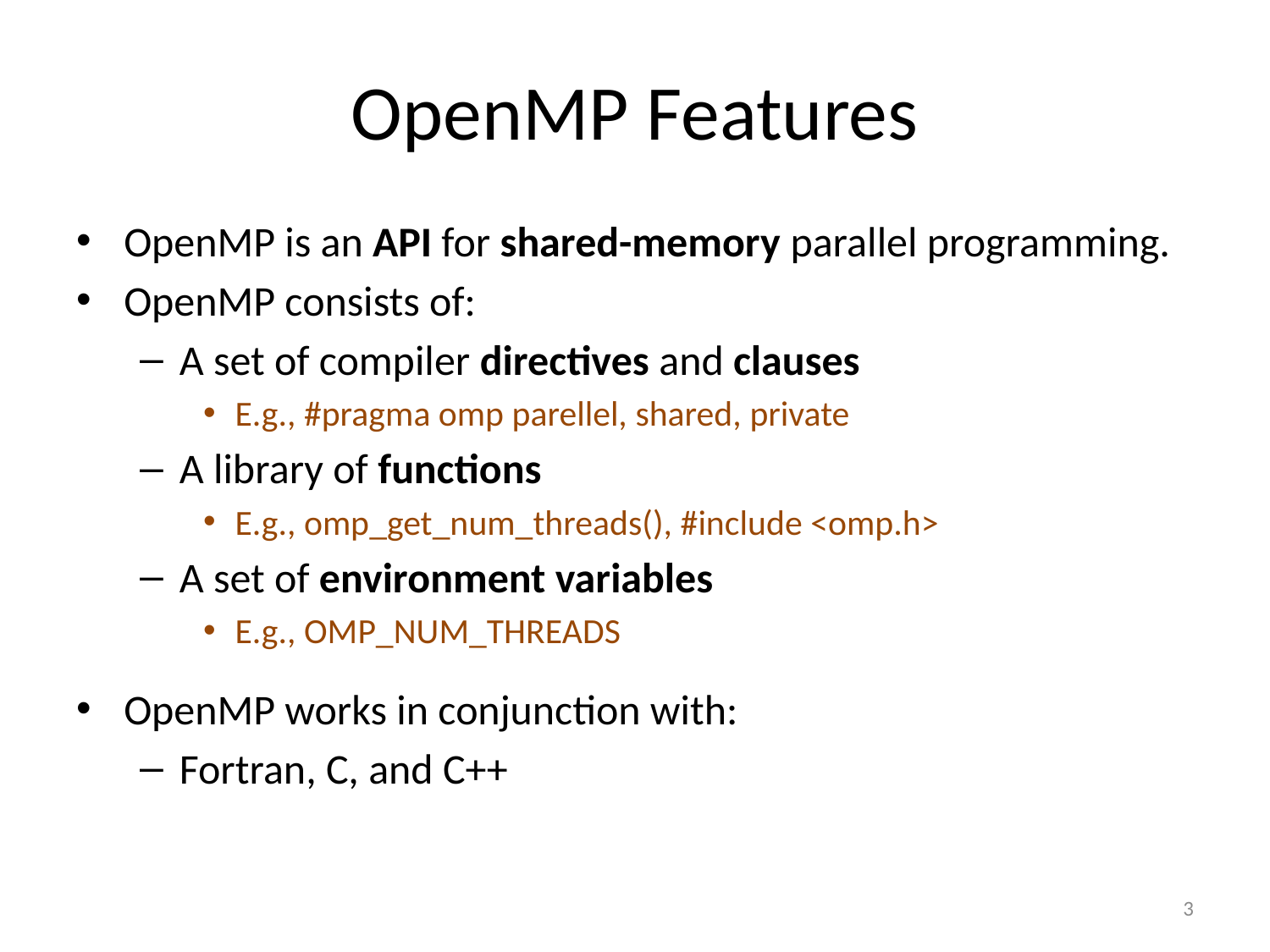

# OpenMP Features
OpenMP is an API for shared-memory parallel programming.
OpenMP consists of:
A set of compiler directives and clauses
E.g., #pragma omp parellel, shared, private
A library of functions
E.g., omp_get_num_threads(), #include <omp.h>
A set of environment variables
E.g., OMP_NUM_THREADS
OpenMP works in conjunction with:
Fortran, C, and C++

3